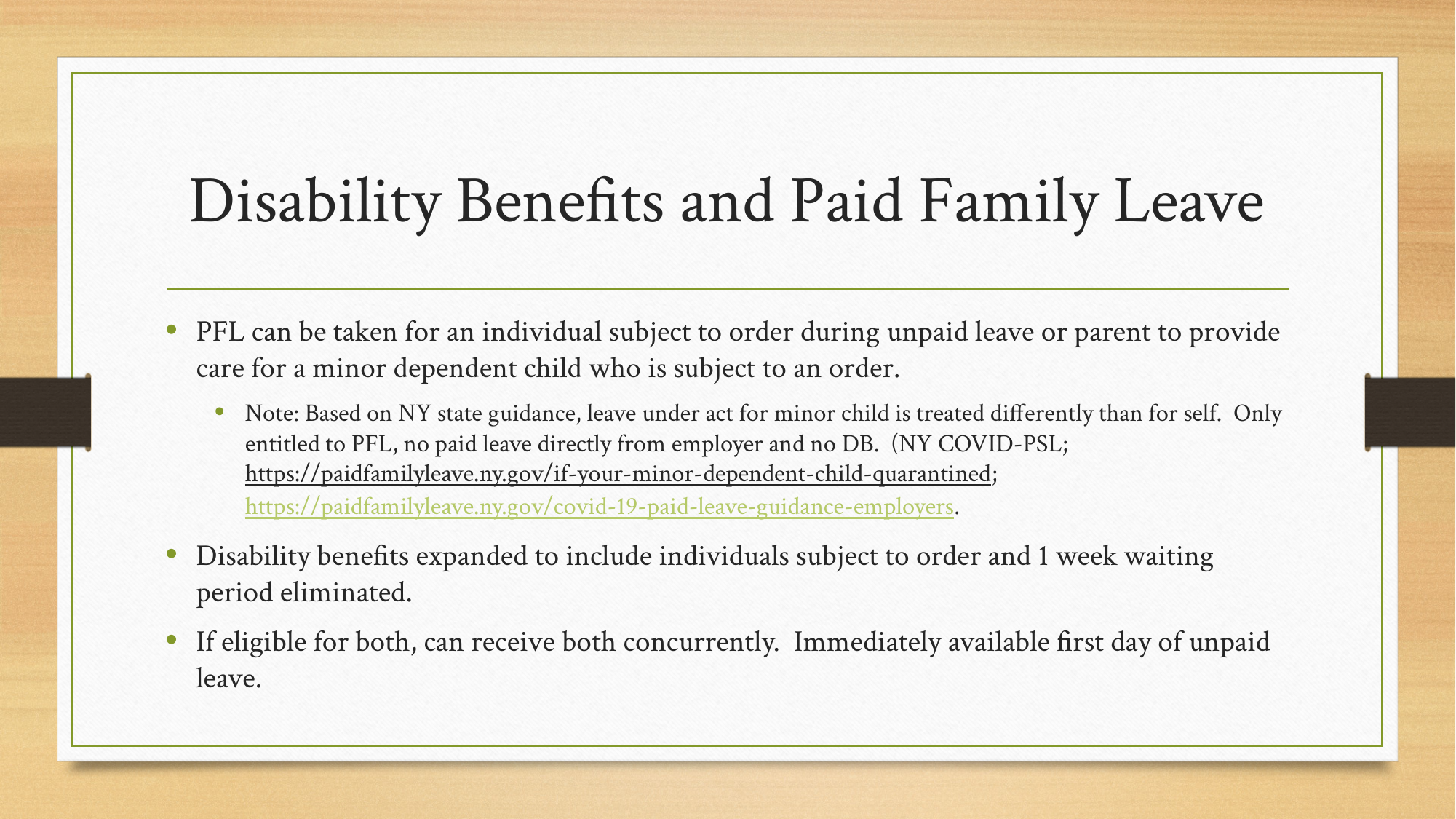

# Disability Benefits and Paid Family Leave
PFL can be taken for an individual subject to order during unpaid leave or parent to provide care for a minor dependent child who is subject to an order.
Note: Based on NY state guidance, leave under act for minor child is treated differently than for self.  Only entitled to PFL, no paid leave directly from employer and no DB.  (NY COVID-PSL; https://paidfamilyleave.ny.gov/if-your-minor-dependent-child-quarantined; https://paidfamilyleave.ny.gov/covid-19-paid-leave-guidance-employers.
Disability benefits expanded to include individuals subject to order and 1 week waiting period eliminated.
If eligible for both, can receive both concurrently.  Immediately available first day of unpaid leave.